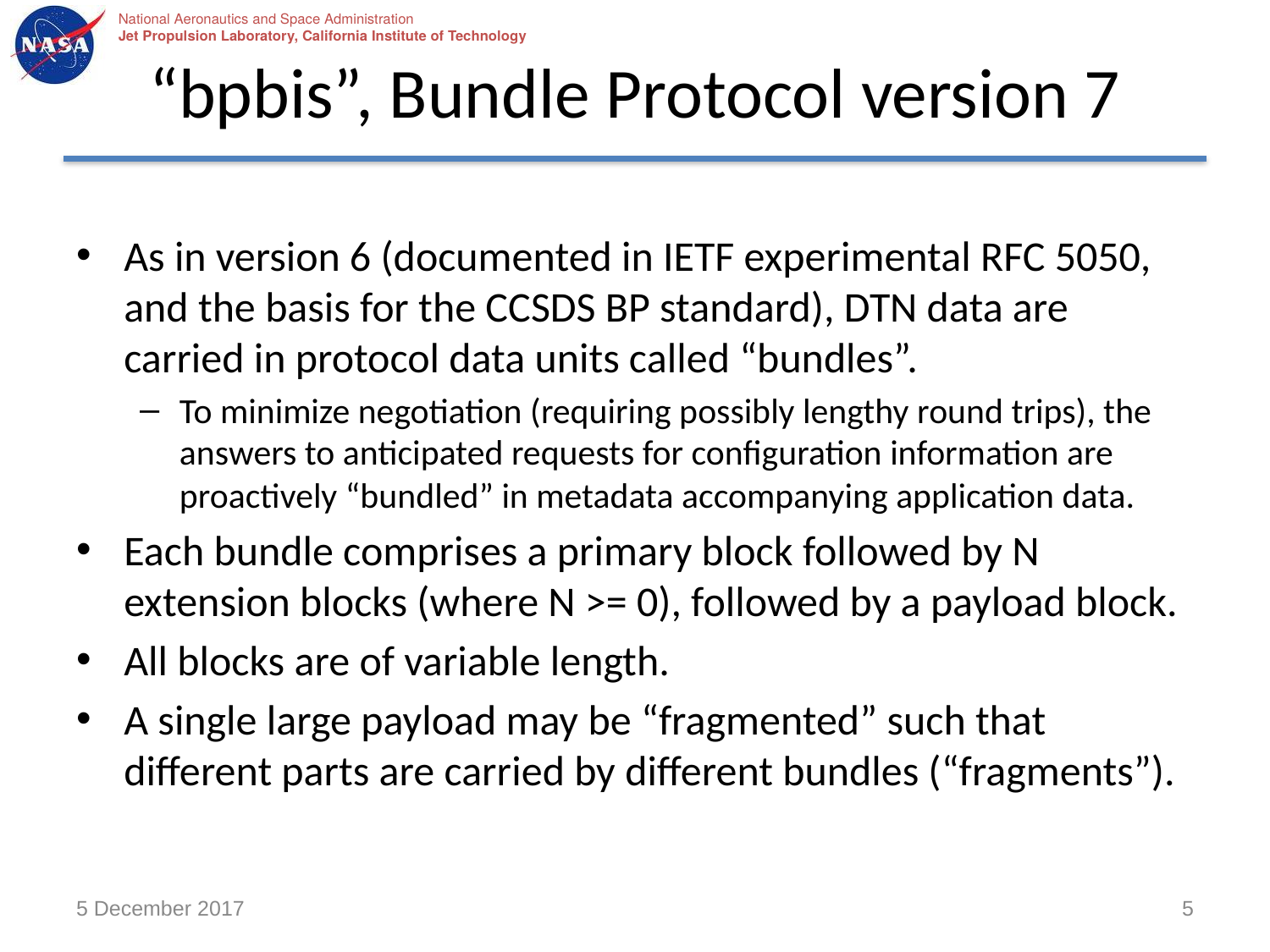

# “bpbis”, Bundle Protocol version 7
As in version 6 (documented in IETF experimental RFC 5050, and the basis for the CCSDS BP standard), DTN data are carried in protocol data units called “bundles”.
To minimize negotiation (requiring possibly lengthy round trips), the answers to anticipated requests for configuration information are proactively “bundled” in metadata accompanying application data.
Each bundle comprises a primary block followed by N extension blocks (where N >= 0), followed by a payload block.
All blocks are of variable length.
A single large payload may be “fragmented” such that different parts are carried by different bundles (“fragments”).
5 December 2017
5